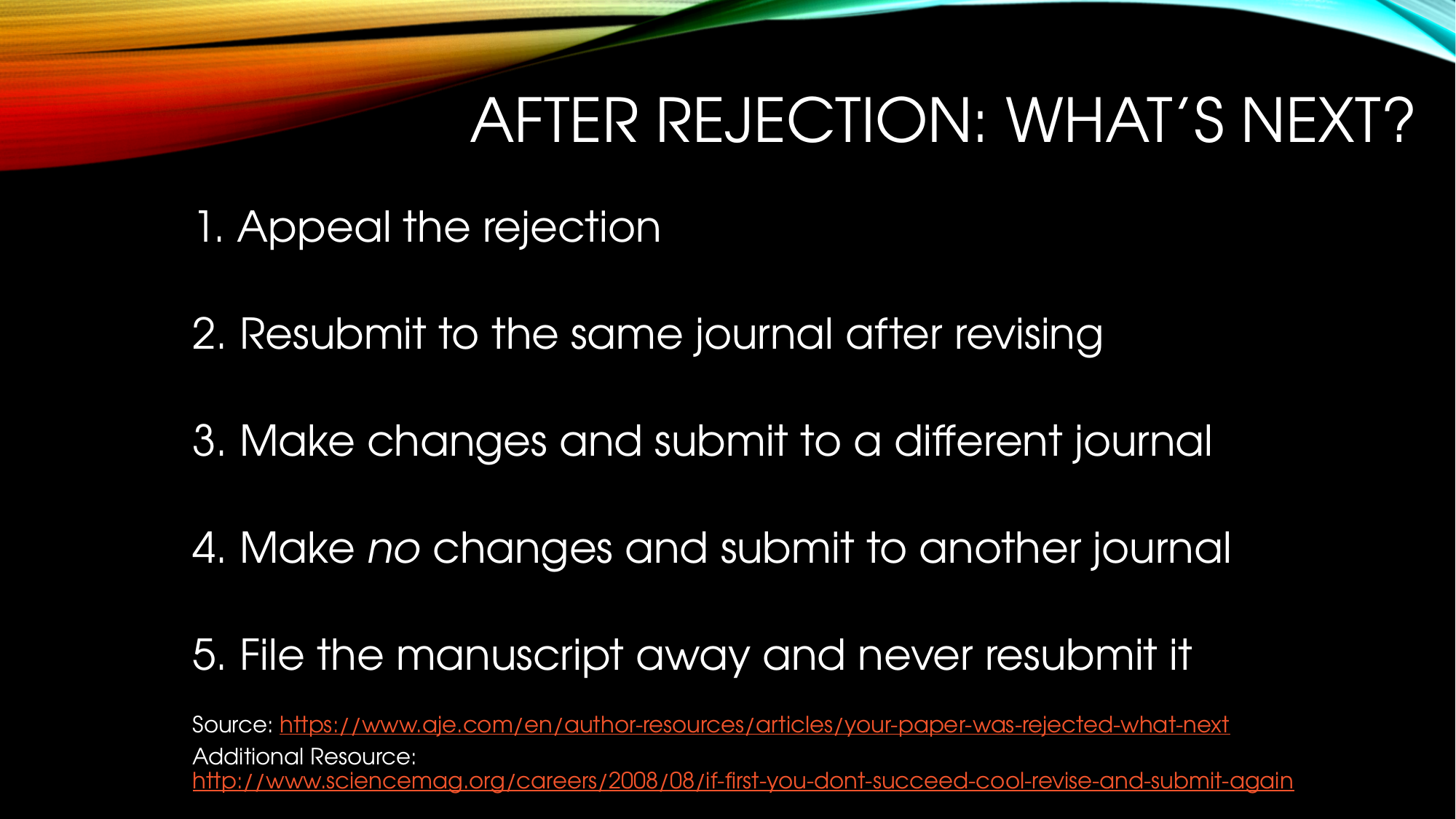

# After Rejection: What’s Next?
1. Appeal the rejection

2. Resubmit to the same journal after revising

3. Make changes and submit to a different journal

4. Make no changes and submit to another journal

5. File the manuscript away and never resubmit it

Source: https://www.aje.com/en/author-resources/articles/your-paper-was-rejected-what-next
Additional Resource: http://www.sciencemag.org/careers/2008/08/if-first-you-dont-succeed-cool-revise-and-submit-again